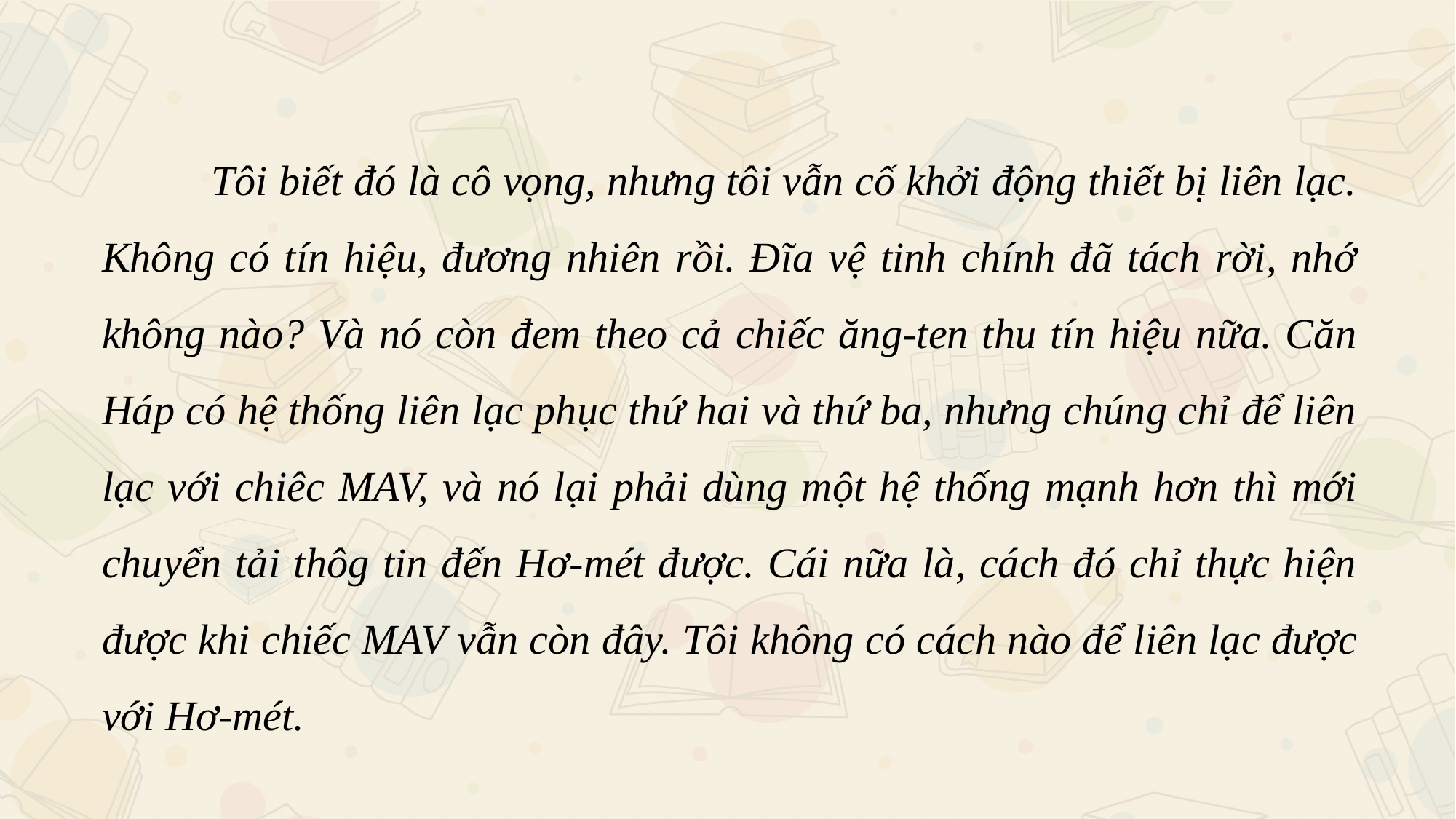

Tôi biết đó là cô vọng, nhưng tôi vẫn cố khởi động thiết bị liên lạc. Không có tín hiệu, đương nhiên rồi. Đĩa vệ tinh chính đã tách rời, nhớ không nào? Và nó còn đem theo cả chiếc ăng-ten thu tín hiệu nữa. Căn Háp có hệ thống liên lạc phục thứ hai và thứ ba, nhưng chúng chỉ để liên lạc với chiêc MAV, và nó lại phải dùng một hệ thống mạnh hơn thì mới chuyển tải thôg tin đến Hơ-mét được. Cái nữa là, cách đó chỉ thực hiện được khi chiếc MAV vẫn còn đây. Tôi không có cách nào để liên lạc được với Hơ-mét.